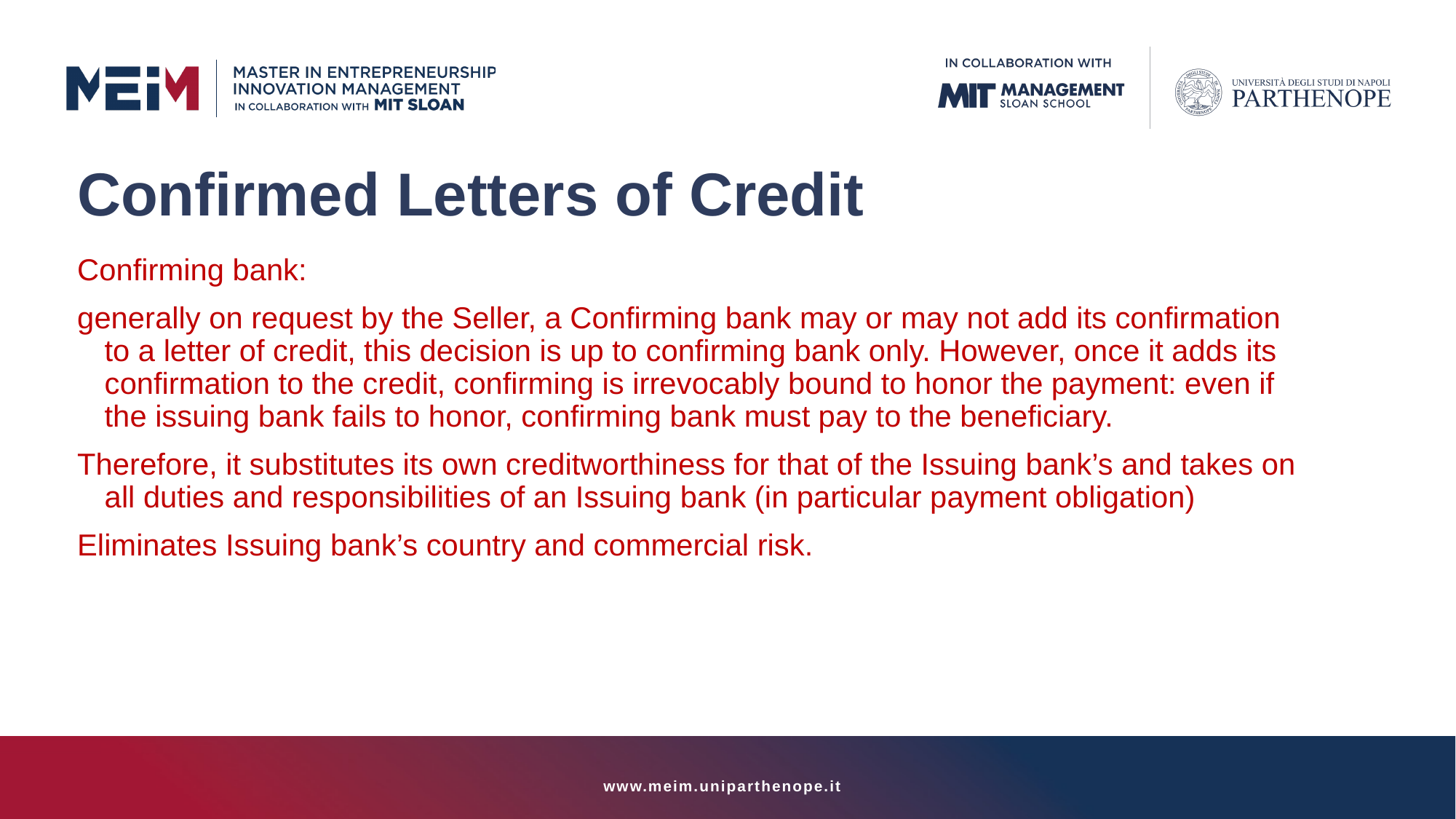

Confirmed Letters of Credit
Confirming bank:
generally on request by the Seller, a Confirming bank may or may not add its confirmation to a letter of credit, this decision is up to confirming bank only. However, once it adds its confirmation to the credit, confirming is irrevocably bound to honor the payment: even if the issuing bank fails to honor, confirming bank must pay to the beneficiary.
Therefore, it substitutes its own creditworthiness for that of the Issuing bank’s and takes on all duties and responsibilities of an Issuing bank (in particular payment obligation)
Eliminates Issuing bank’s country and commercial risk.